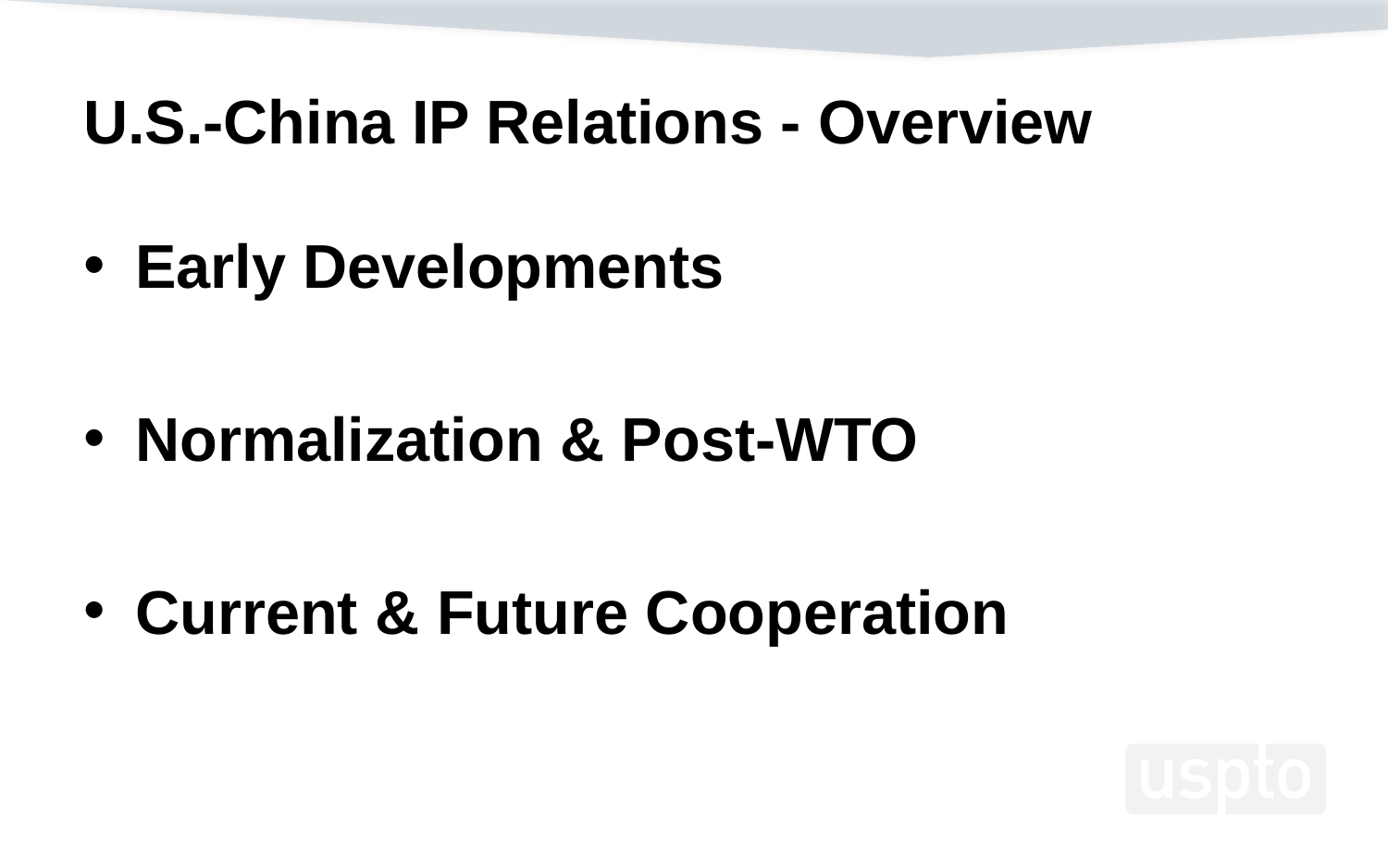

# U.S.-China IP Relations - Overview
Early Developments

Normalization & Post-WTO

Current & Future Cooperation